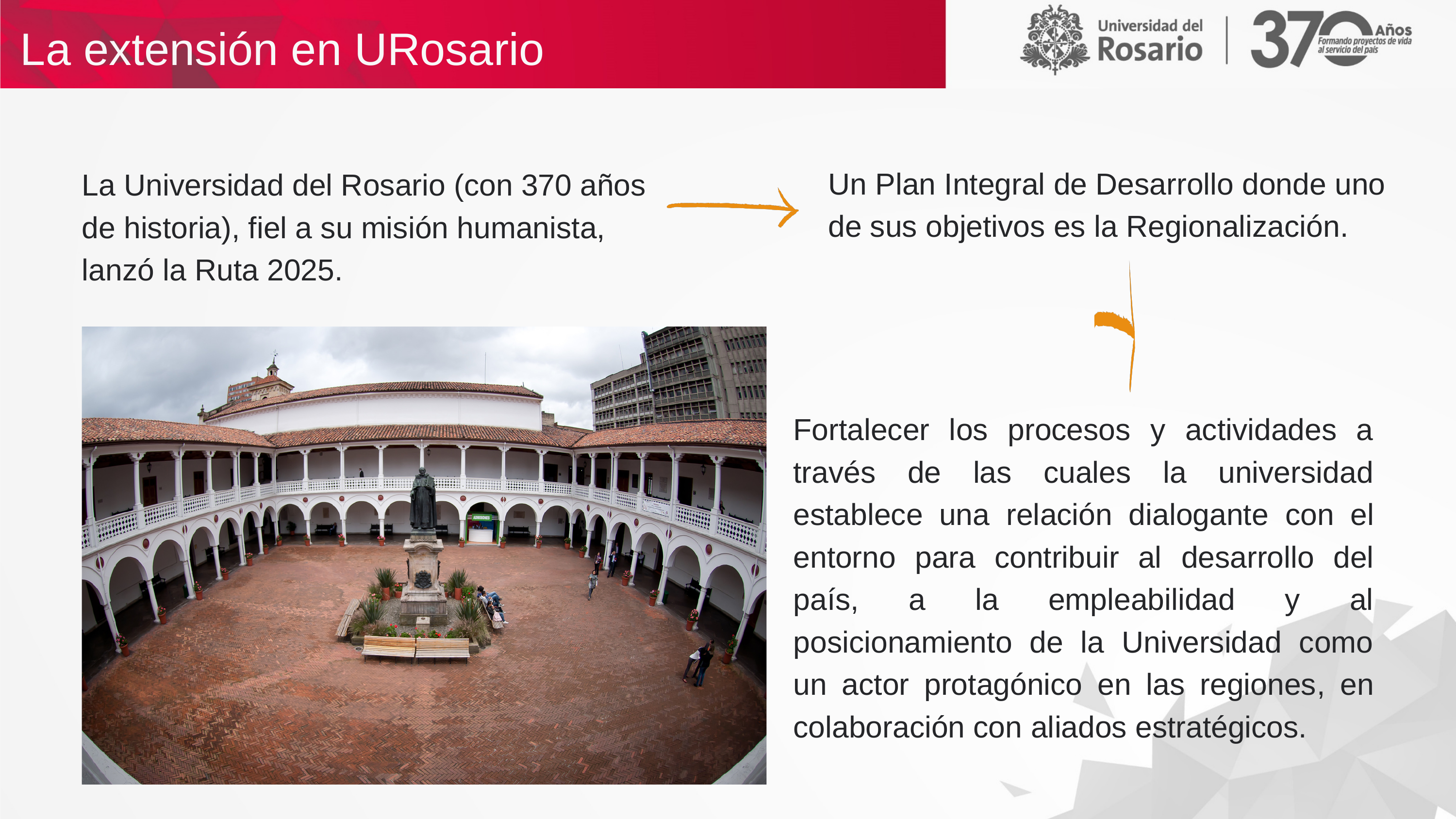

La extensión en URosario

Un Plan Integral de Desarrollo donde uno de sus objetivos es la Regionalización.

La Universidad del Rosario (con 370 años de historia), fiel a su misión humanista, lanzó la Ruta 2025.

Fortalecer los procesos y actividades a través de las cuales la universidad establece una relación dialogante con el entorno para contribuir al desarrollo del país, a la empleabilidad y al posicionamiento de la Universidad como un actor protagónico en las regiones, en colaboración con aliados estratégicos.